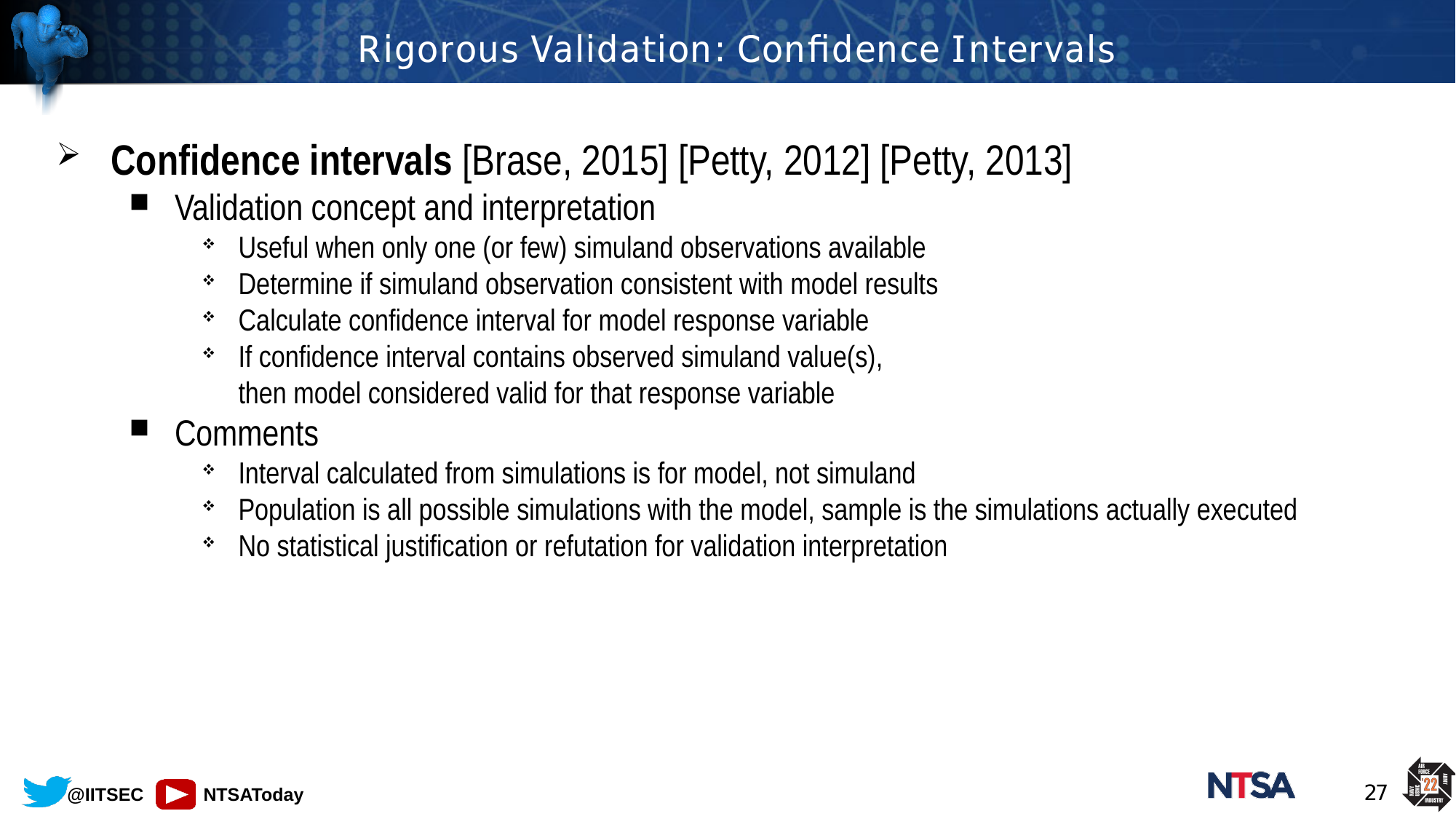

# Rigorous Validation: Confidence Intervals
Confidence intervals [Brase, 2015] [Petty, 2012] [Petty, 2013]
Validation concept and interpretation
Useful when only one (or few) simuland observations available
Determine if simuland observation consistent with model results
Calculate confidence interval for model response variable
If confidence interval contains observed simuland value(s),
then model considered valid for that response variable
Comments
Interval calculated from simulations is for model, not simuland
Population is all possible simulations with the model, sample is the simulations actually executed
No statistical justification or refutation for validation interpretation
27